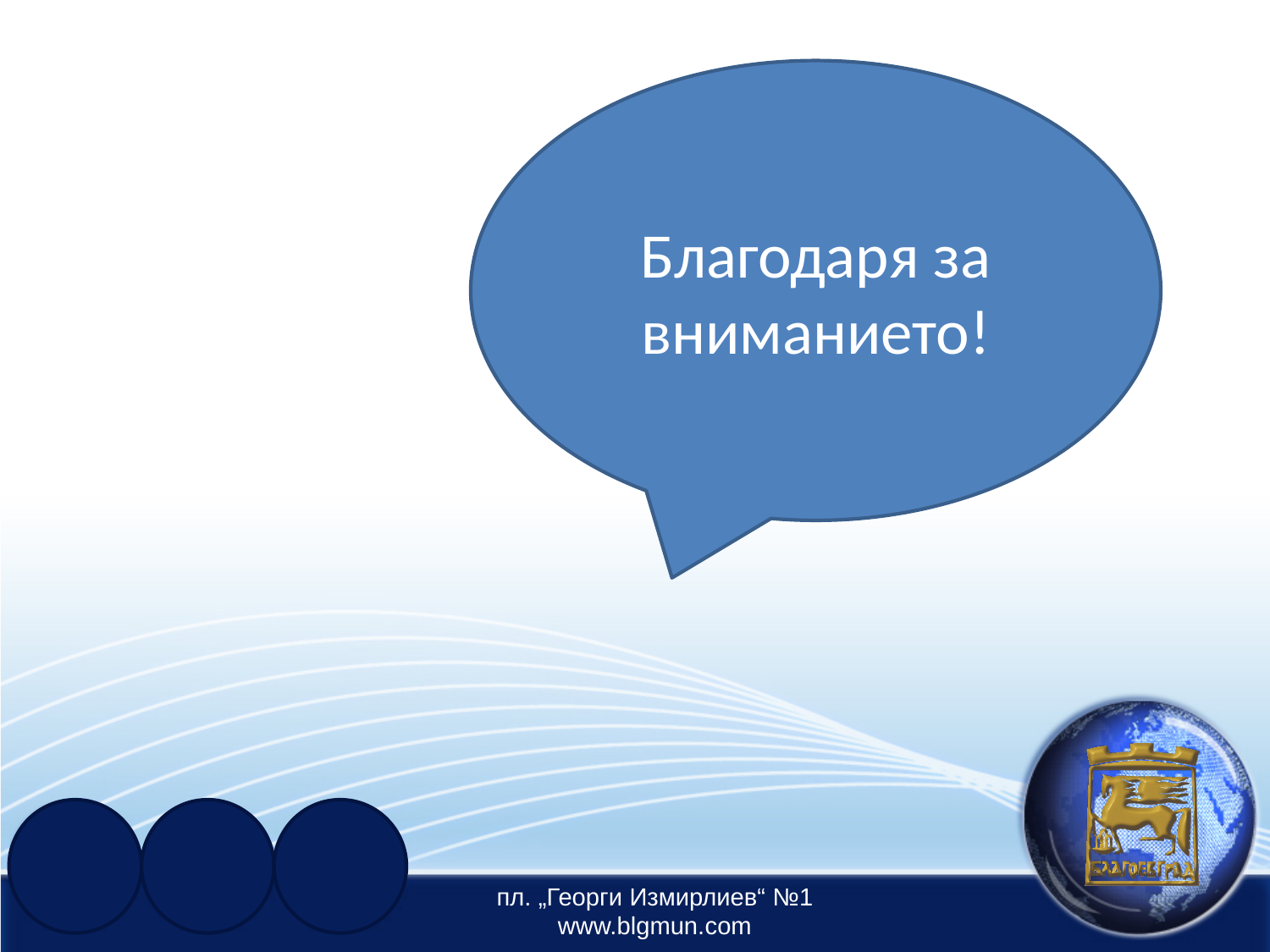

Благодаря за вниманието!

пл. „Георги Измирлиев“ №1
www.blgmun.com